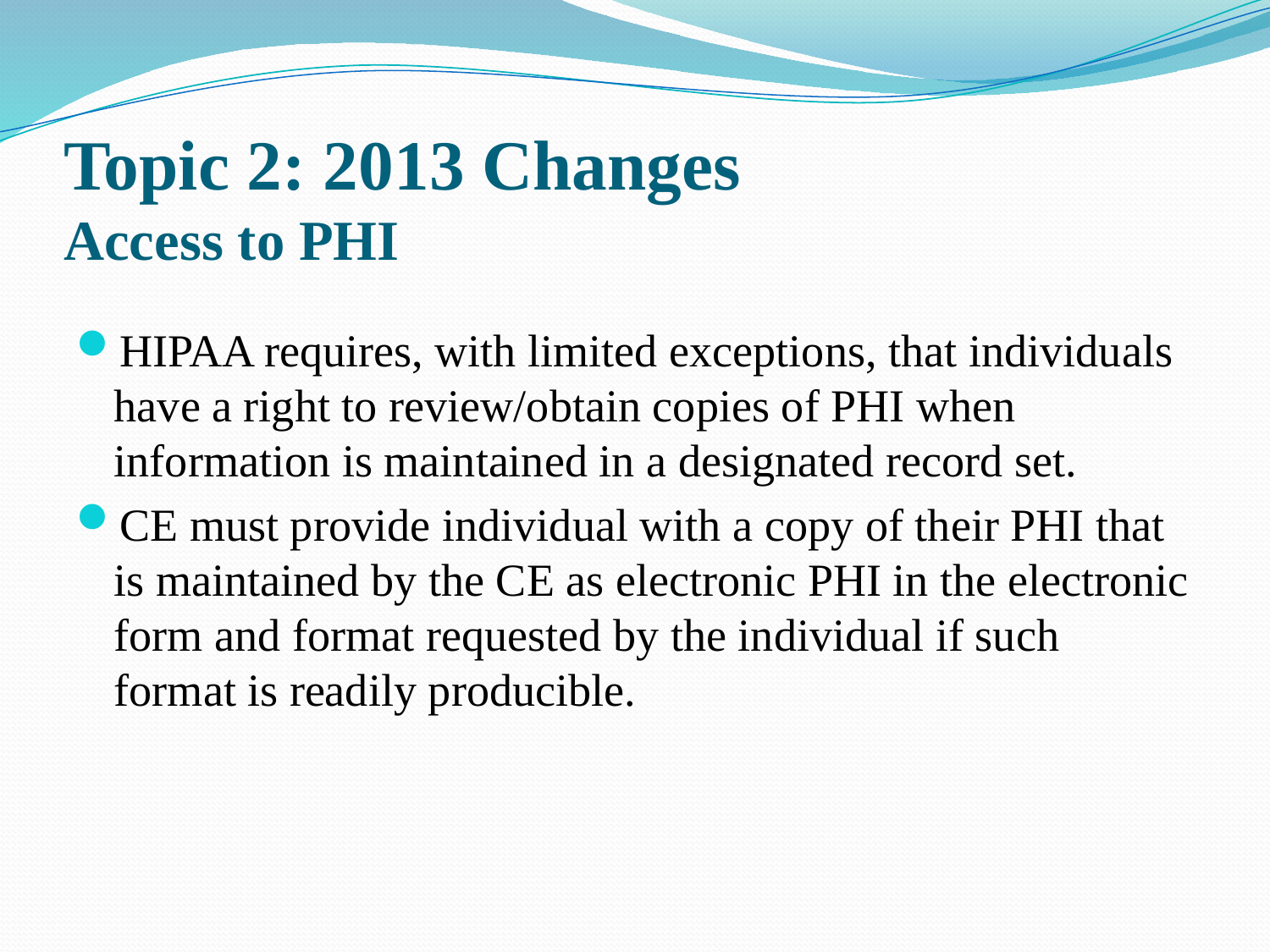

# Topic 2: 2013 Changes Access to PHI

HIPAA requires, with limited exceptions, that individuals have a right to review/obtain copies of PHI when information is maintained in a designated record set.
CE must provide individual with a copy of their PHI that is maintained by the CE as electronic PHI in the electronic form and format requested by the individual if such format is readily producible.